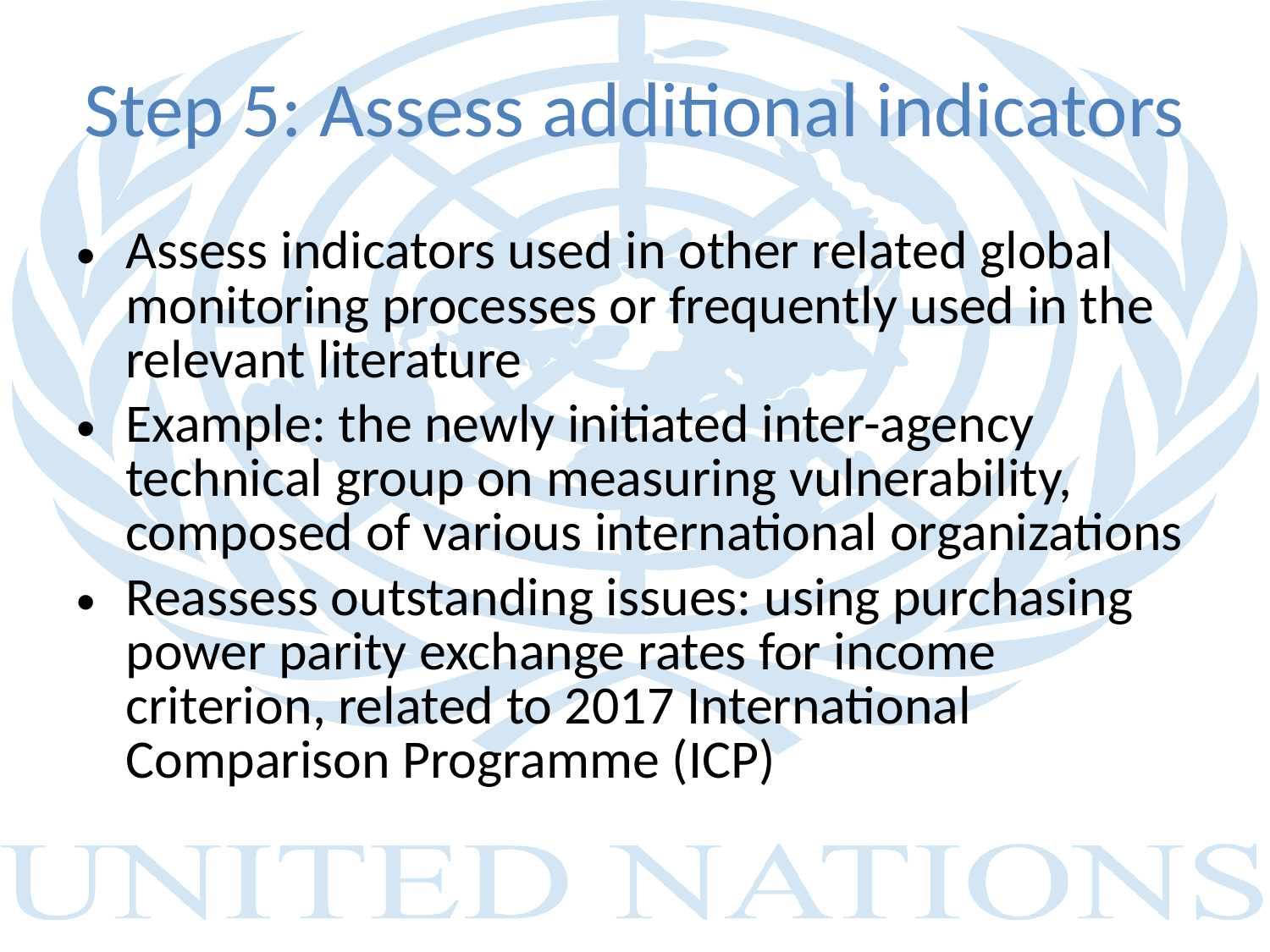

# Step 5: Assess additional indicators
Assess indicators used in other related global monitoring processes or frequently used in the relevant literature
Example: the newly initiated inter-agency technical group on measuring vulnerability, composed of various international organizations
Reassess outstanding issues: using purchasing power parity exchange rates for income criterion, related to 2017 International Comparison Programme (ICP)